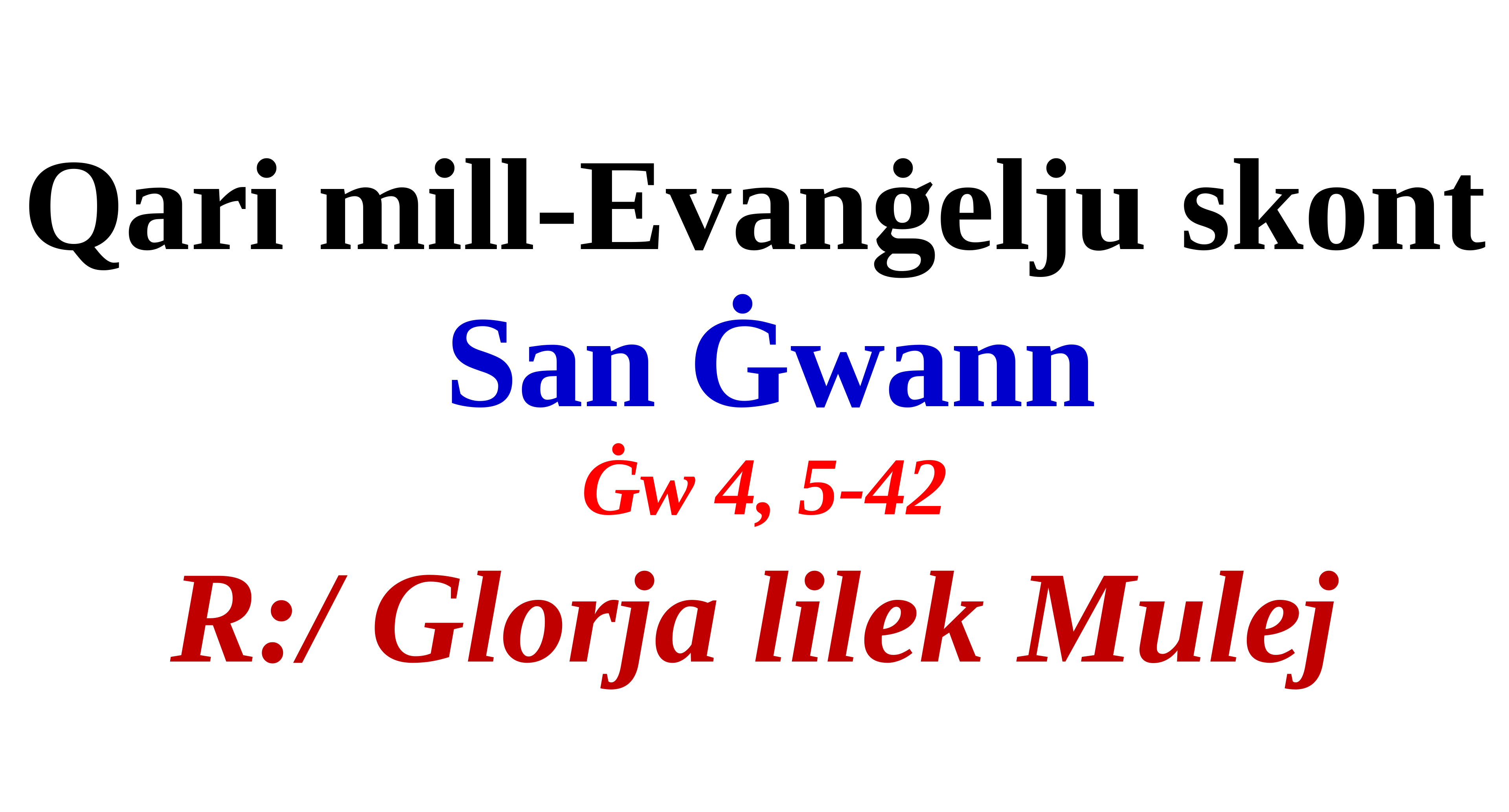

Qari mill-Evanġelju skont
 San Ġwann
 Ġw 4, 5-42
R:/ Glorja lilek Mulej